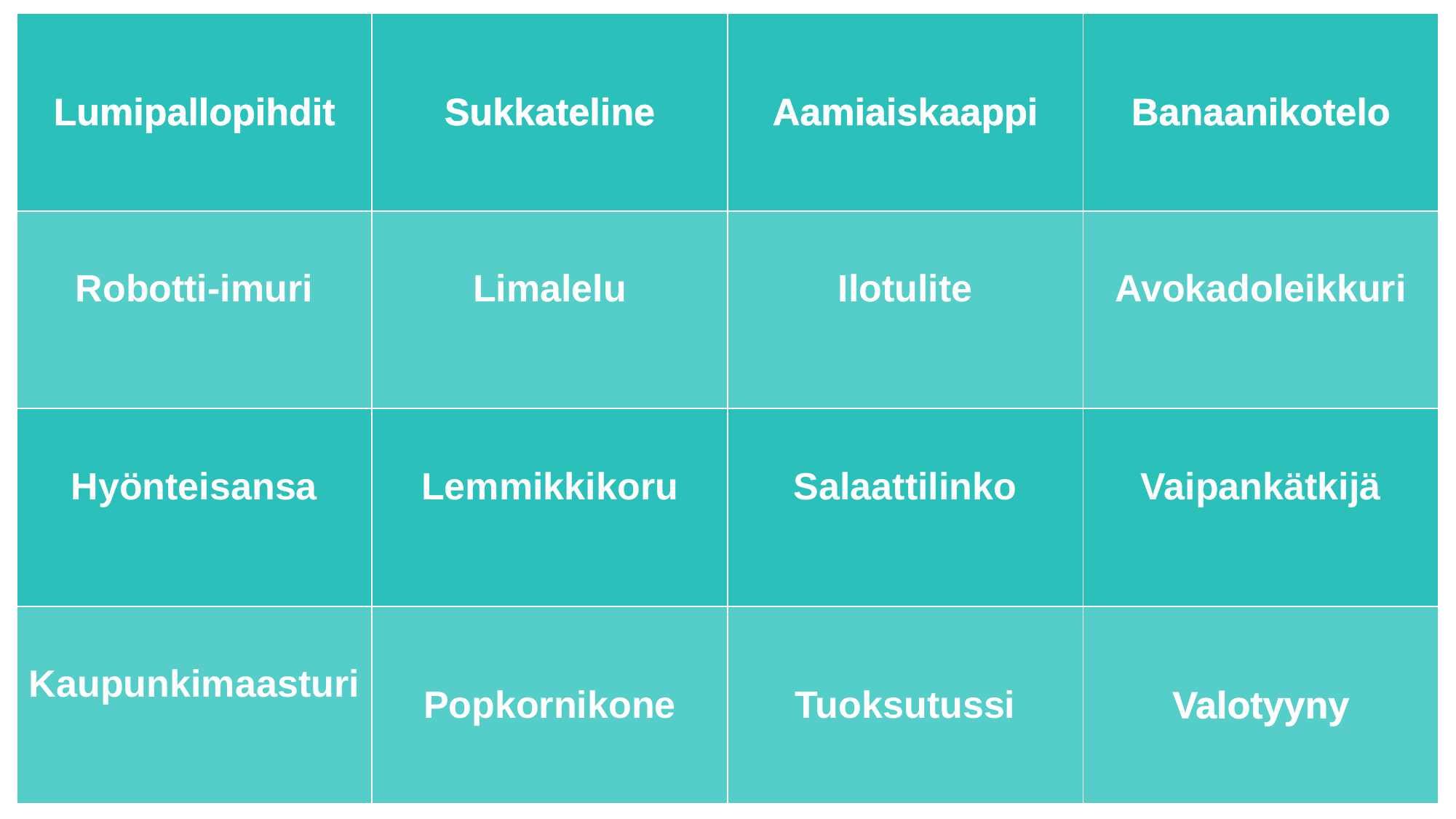

| Lumipallopihdit | Sukkateline | Aamiaiskaappi | Banaanikotelo |
| --- | --- | --- | --- |
| Robotti-imuri | Limalelu | Ilotulite | Avokadoleikkuri |
| Hyönteisansa | Lemmikkikoru | Salaattilinko | Vaipankätkijä |
| Kaupunkimaasturi | Popkornikone | Tuoksutussi | Valotyyny |